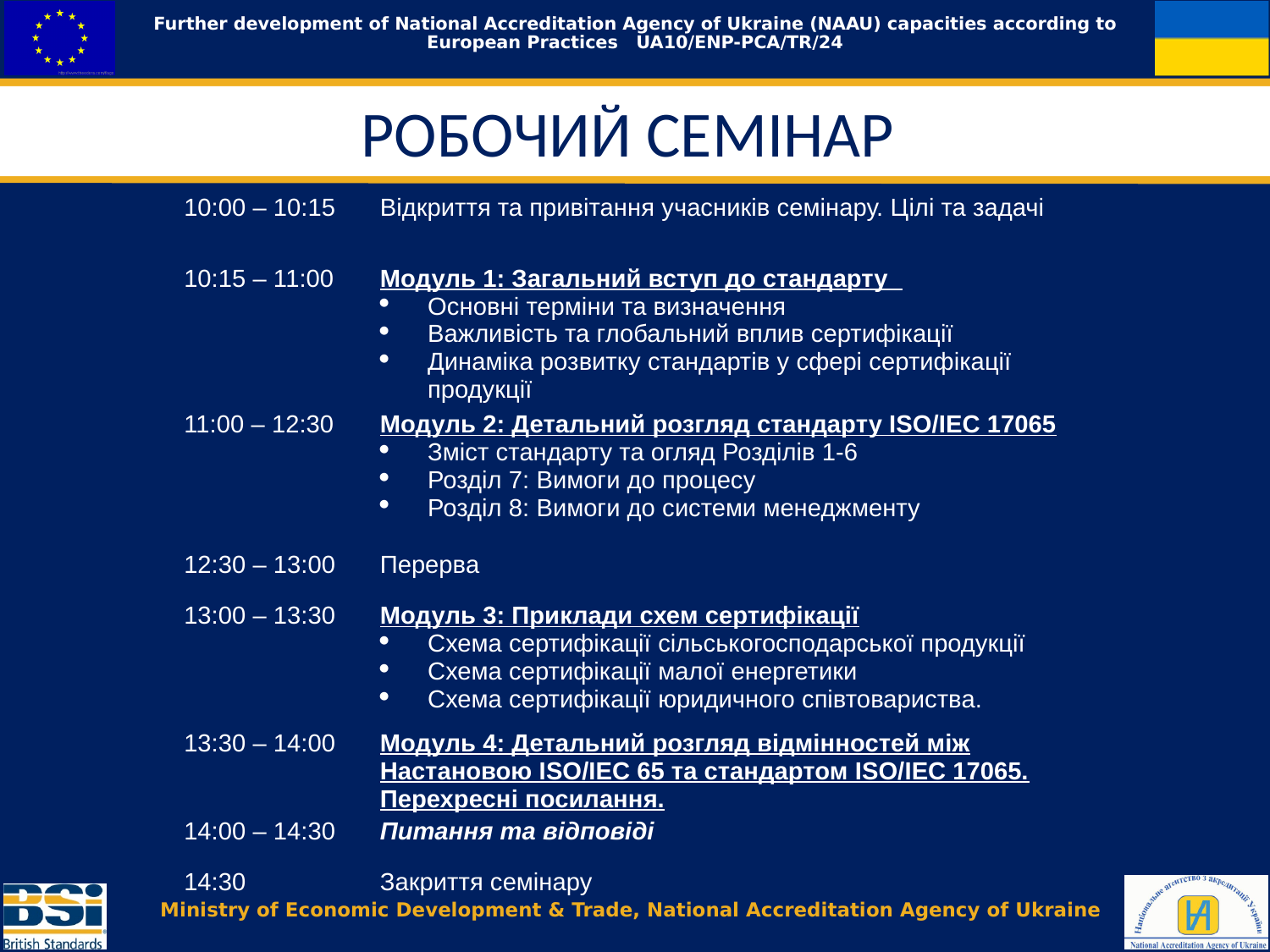

# РОБОЧИЙ СЕМІНАР
| 10:00 – 10:15 | Відкриття та привітання учасників семінару. Цілі та задачі |
| --- | --- |
| 10:15 – 11:00 | Модуль 1: Загальний вступ до стандарту Основні терміни та визначення Важливість та глобальний вплив сертифікації Динаміка розвитку стандартів у сфері сертифікації продукції |
| 11:00 – 12:30 | Модуль 2: Детальний розгляд стандарту ISO/IEC 17065 Зміст стандарту та огляд Розділів 1-6 Розділ 7: Вимоги до процесу Розділ 8: Вимоги до системи менеджменту |
| 12:30 – 13:00 | Перерва |
| 13:00 – 13:30 | Модуль 3: Приклади схем сертифікації Схема сертифікації сільськогосподарської продукції Схема сертифікації малої енергетики Схема сертифікації юридичного співтовариства. |
| 13:30 – 14:00 | Модуль 4: Детальний розгляд відмінностей між Настановою ISO/IEC 65 та стандартом ISO/IEC 17065. Перехресні посилання. |
| 14:00 – 14:30 | Питання та відповіді |
| 14:30 | Закриття семінару |